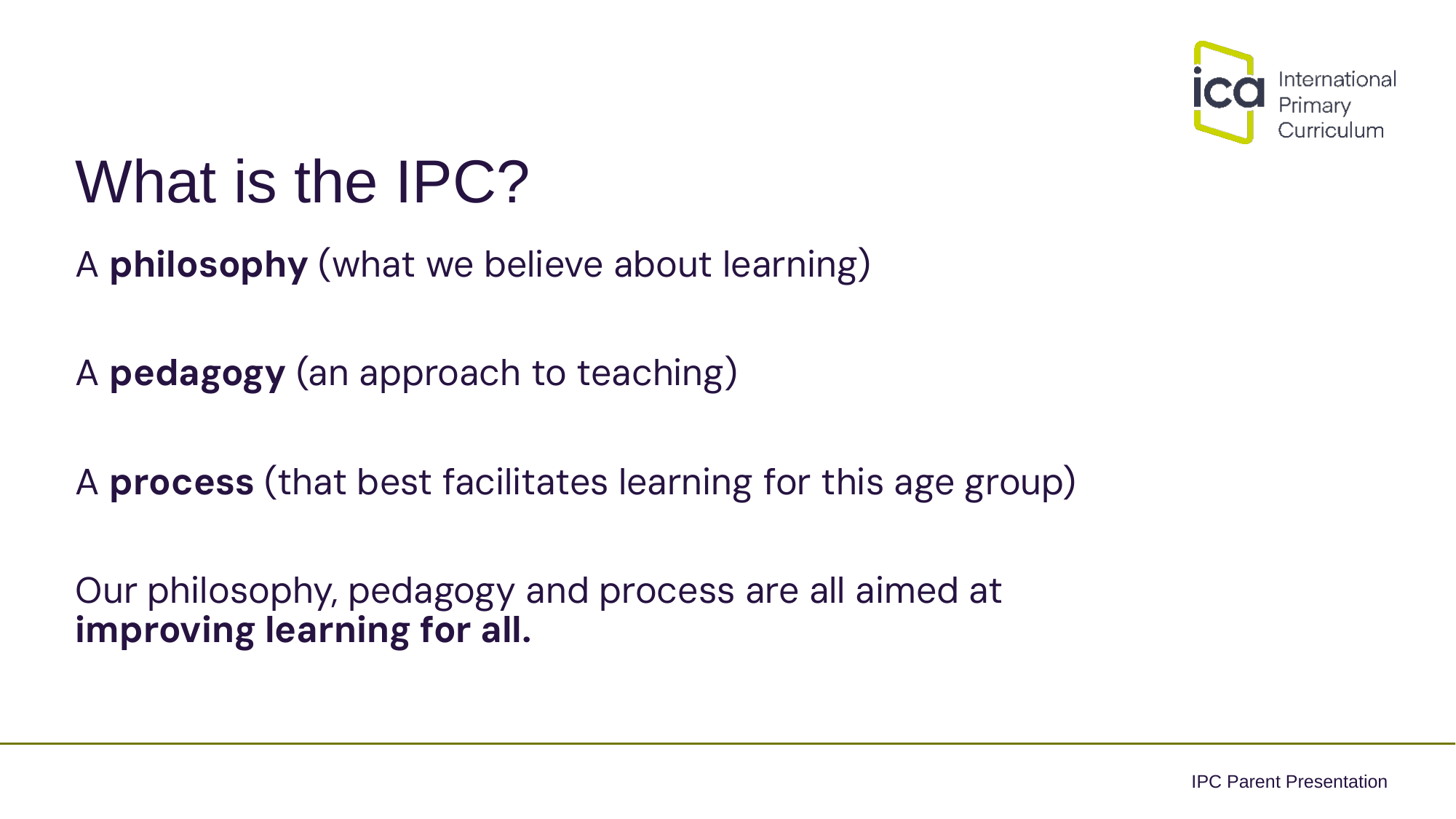

What is the IPC?
A philosophy (what we believe about learning)

A pedagogy (an approach to teaching)

A process (that best facilitates learning for this age group)

Our philosophy, pedagogy and process are all aimed at improving learning for all.

IPC Parent Presentation